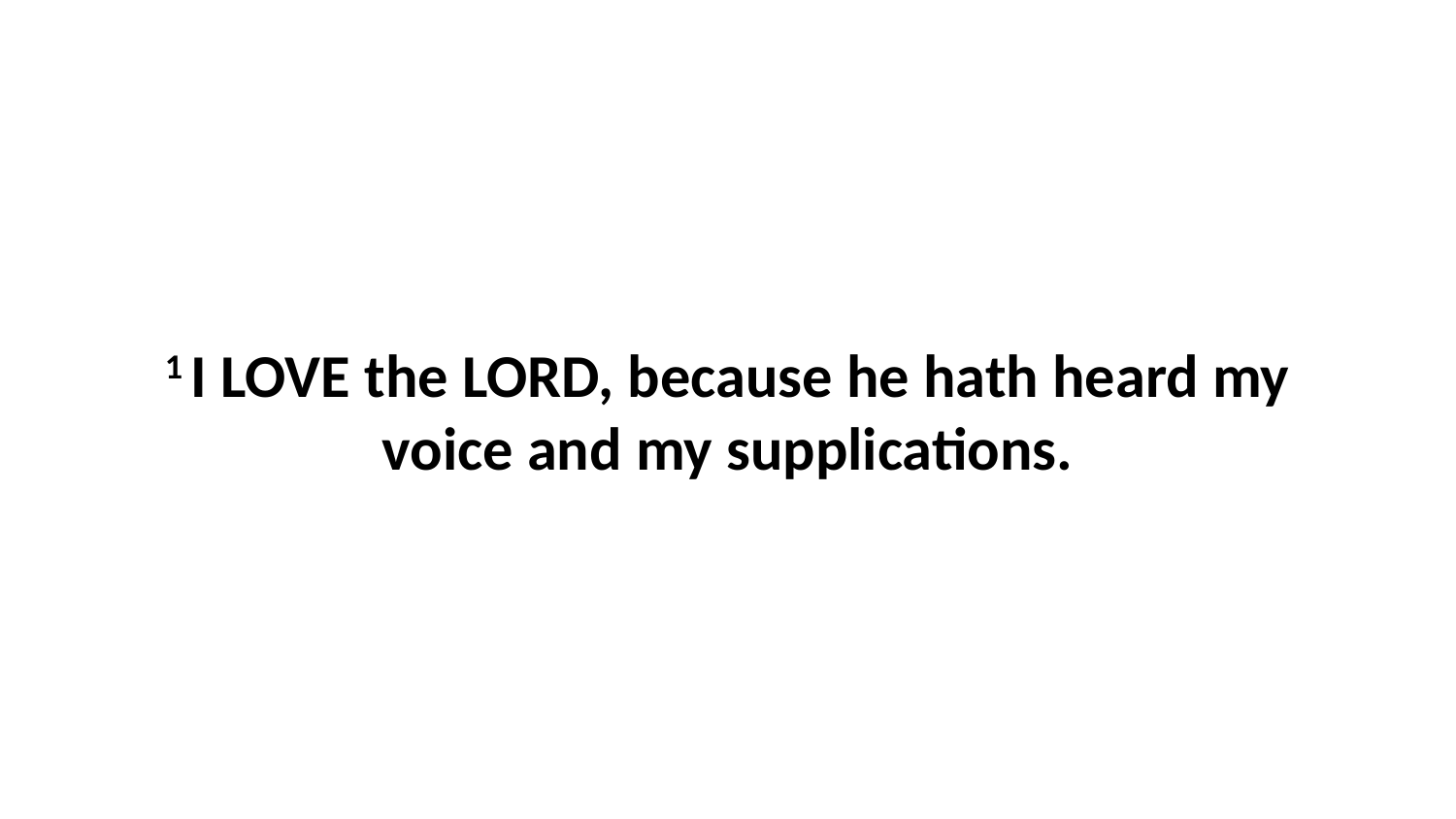

1 I LOVE the LORD, because he hath heard my voice and my supplications.